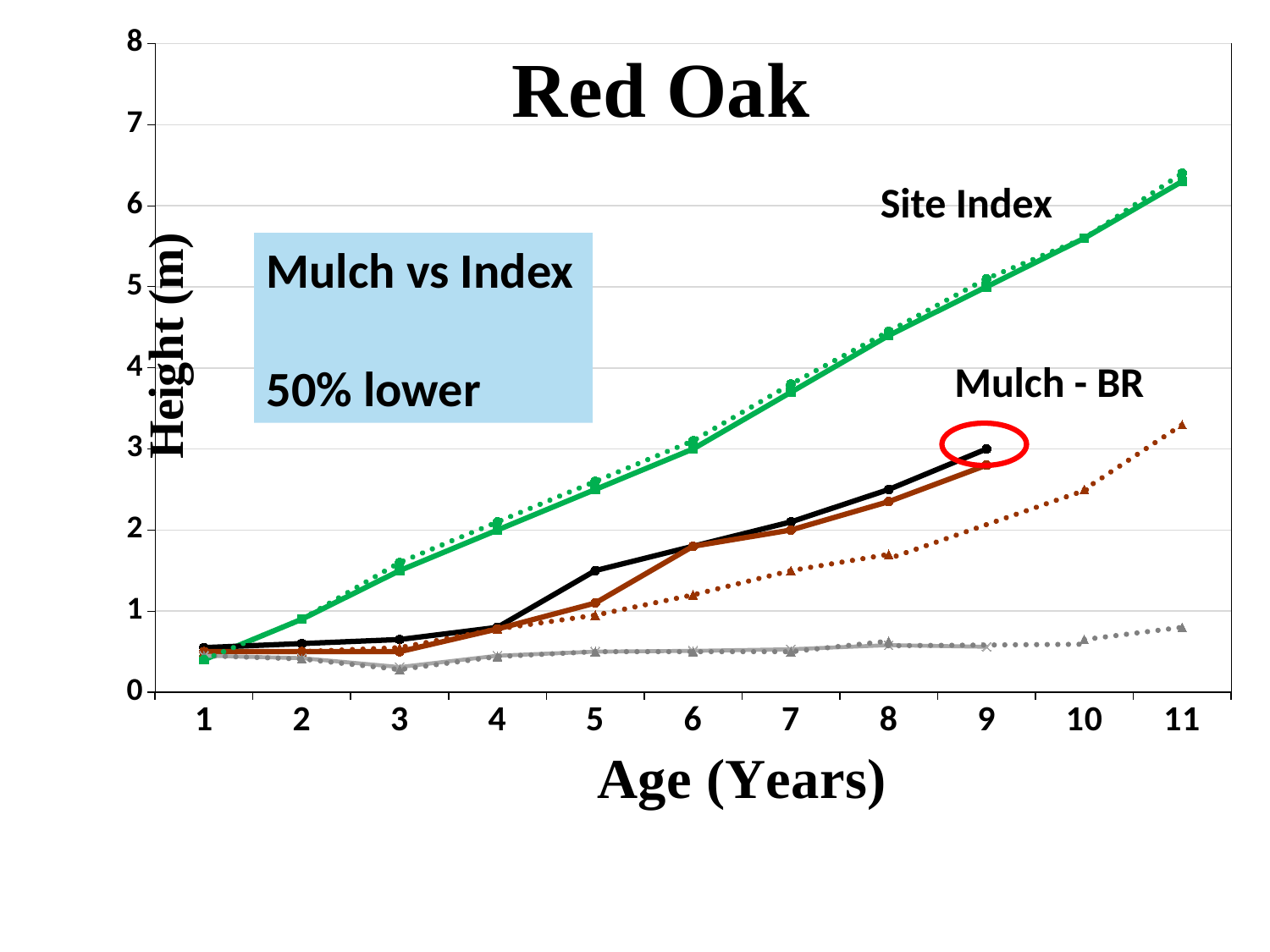

### Chart

| Category | P-BR | BR-M | BR-B | C-B | BR-G | C-G | P-C |
|---|---|---|---|---|---|---|---|
Site Index
Mulch vs Index

50% lower
Mulch - BR